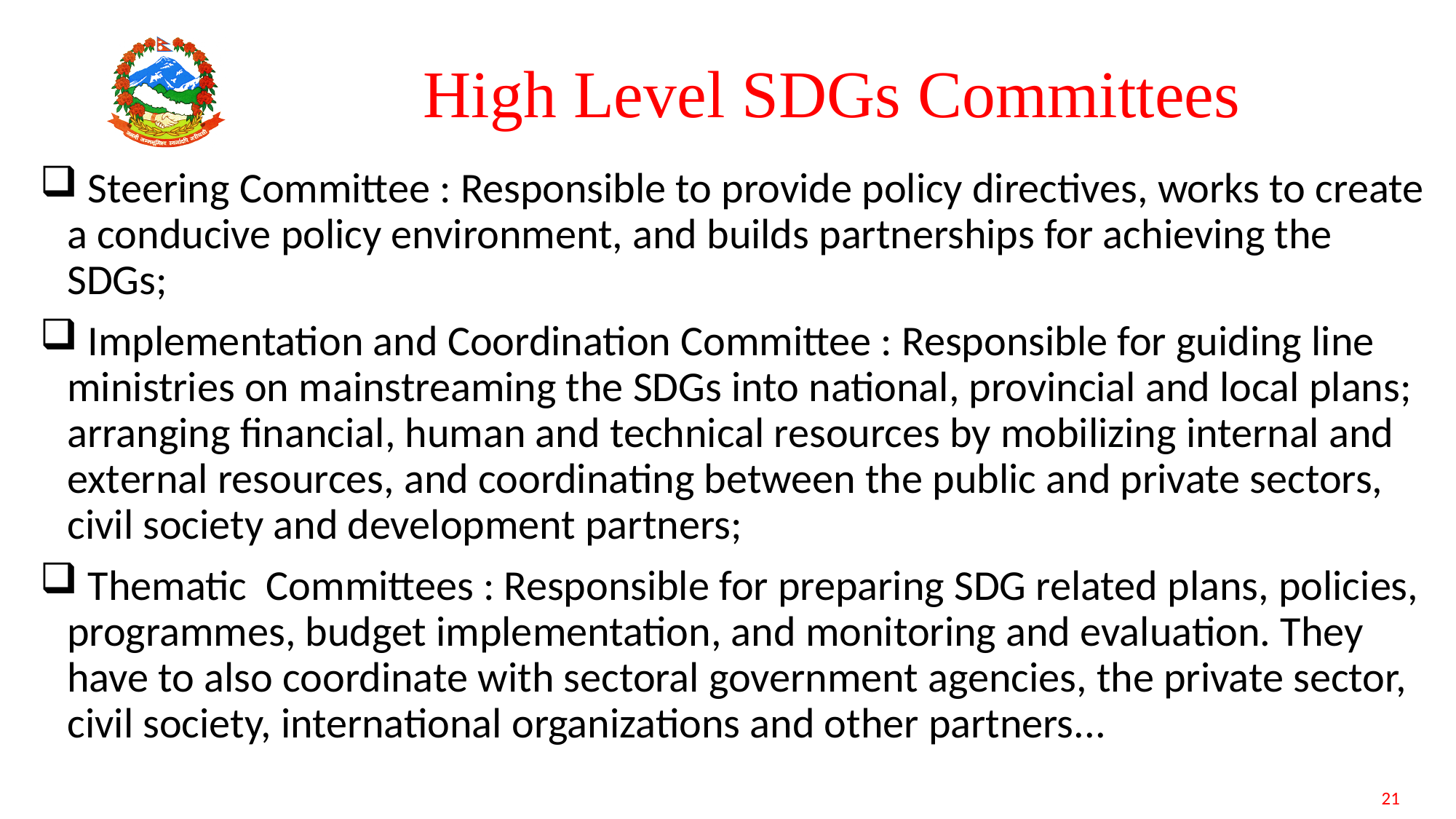

# High Level SDGs Committees
 Steering Committee : Responsible to provide policy directives, works to create a conducive policy environment, and builds partnerships for achieving the SDGs;
 Implementation and Coordination Committee : Responsible for guiding line ministries on mainstreaming the SDGs into national, provincial and local plans; arranging financial, human and technical resources by mobilizing internal and external resources, and coordinating between the public and private sectors, civil society and development partners;
 Thematic  Committees : Responsible for preparing SDG related plans, policies, programmes, budget implementation, and monitoring and evaluation. They have to also coordinate with sectoral government agencies, the private sector, civil society, international organizations and other partners...